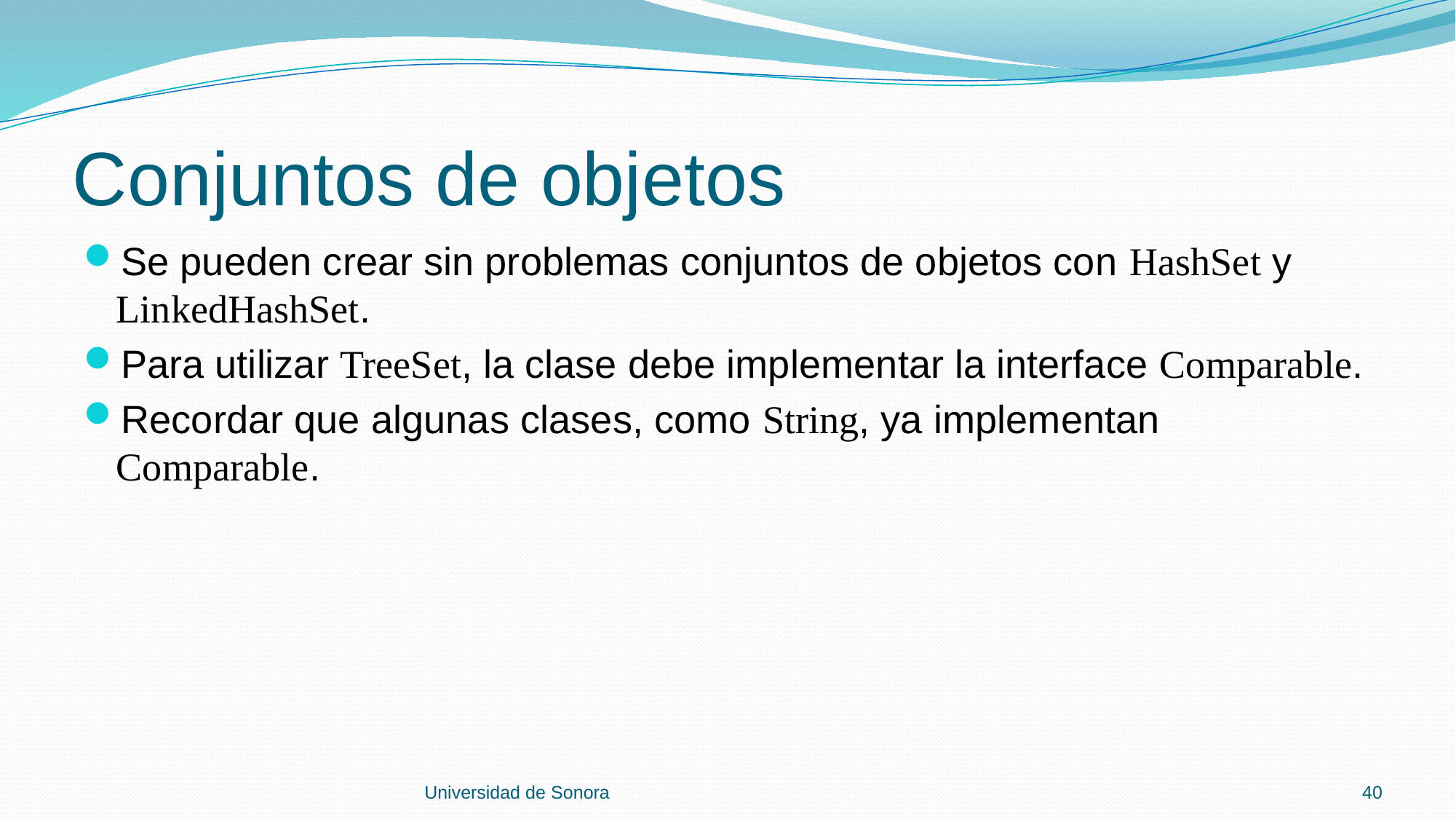

# Conjuntos de objetos
Se pueden crear sin problemas conjuntos de objetos con HashSet y LinkedHashSet.
Para utilizar TreeSet, la clase debe implementar la interface Comparable.
Recordar que algunas clases, como String, ya implementan Comparable.

Universidad de Sonora
40